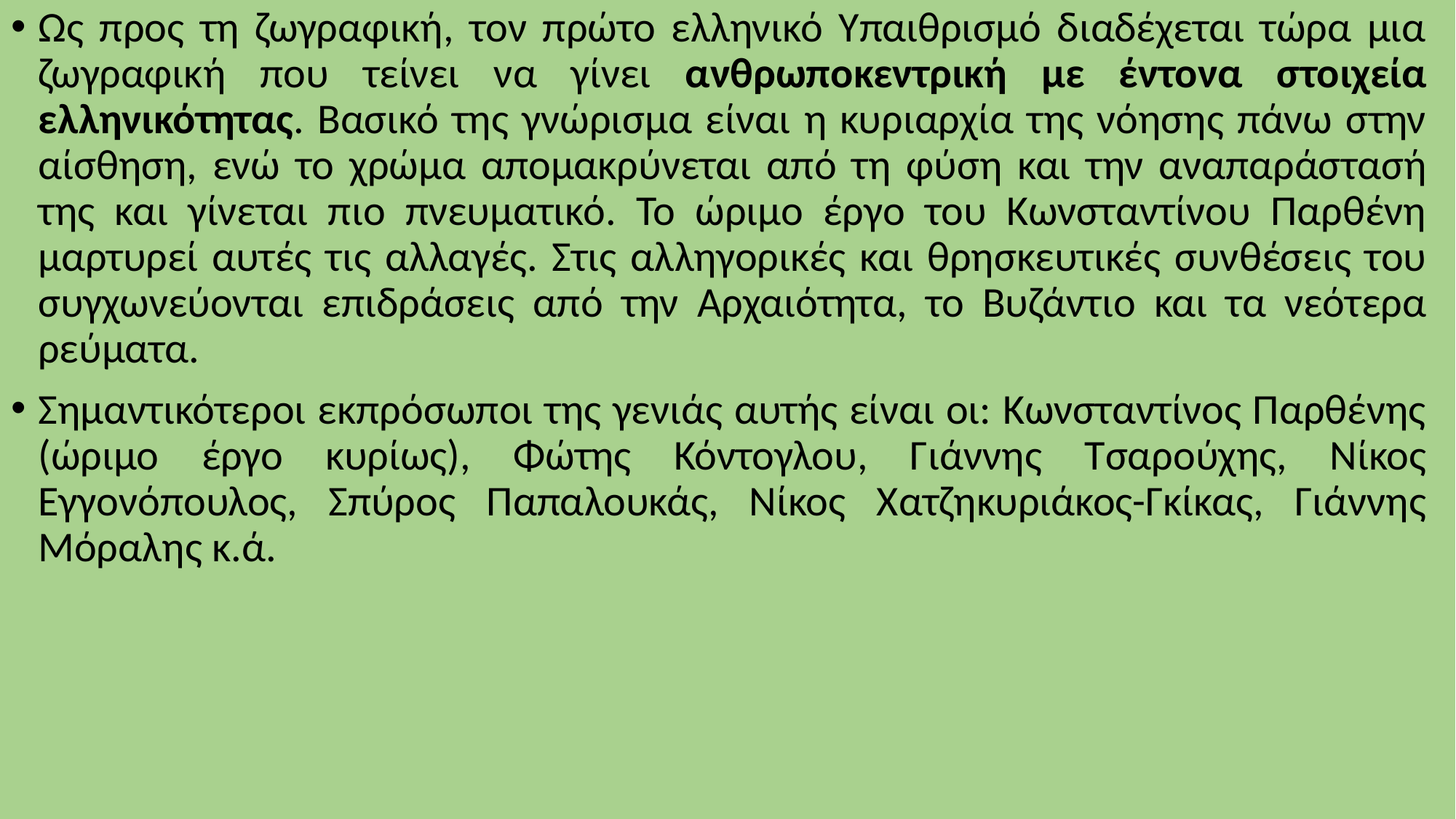

Ως προς τη ζωγραφική, τον πρώτο ελληνικό Υπαιθρισμό διαδέχεται τώρα μια ζωγραφική που τείνει να γίνει ανθρωποκεντρική με έντονα στοιχεία ελληνικότητας. Βασικό της γνώρισμα είναι η κυριαρχία της νόησης πάνω στην αίσθηση, ενώ το χρώμα απομακρύνεται από τη φύση και την αναπαράστασή της και γίνεται πιο πνευματικό. Το ώριμο έργο του Κωνσταντίνου Παρθένη μαρτυρεί αυτές τις αλλαγές. Στις αλληγορικές και θρησκευτικές συνθέσεις του συγχωνεύονται επιδράσεις από την Αρχαιότητα, το Βυζάντιο και τα νεότερα ρεύματα.
Σημαντικότεροι εκπρόσωποι της γενιάς αυτής είναι οι: Κωνσταντίνος Παρθένης (ώριμο έργο κυρίως), Φώτης Κόντογλου, Γιάννης Τσαρούχης, Νίκος Εγγονόπουλος, Σπύρος Παπαλουκάς, Νίκος Χατζηκυριάκος-Γκίκας, Γιάννης Μόραλης κ.ά.